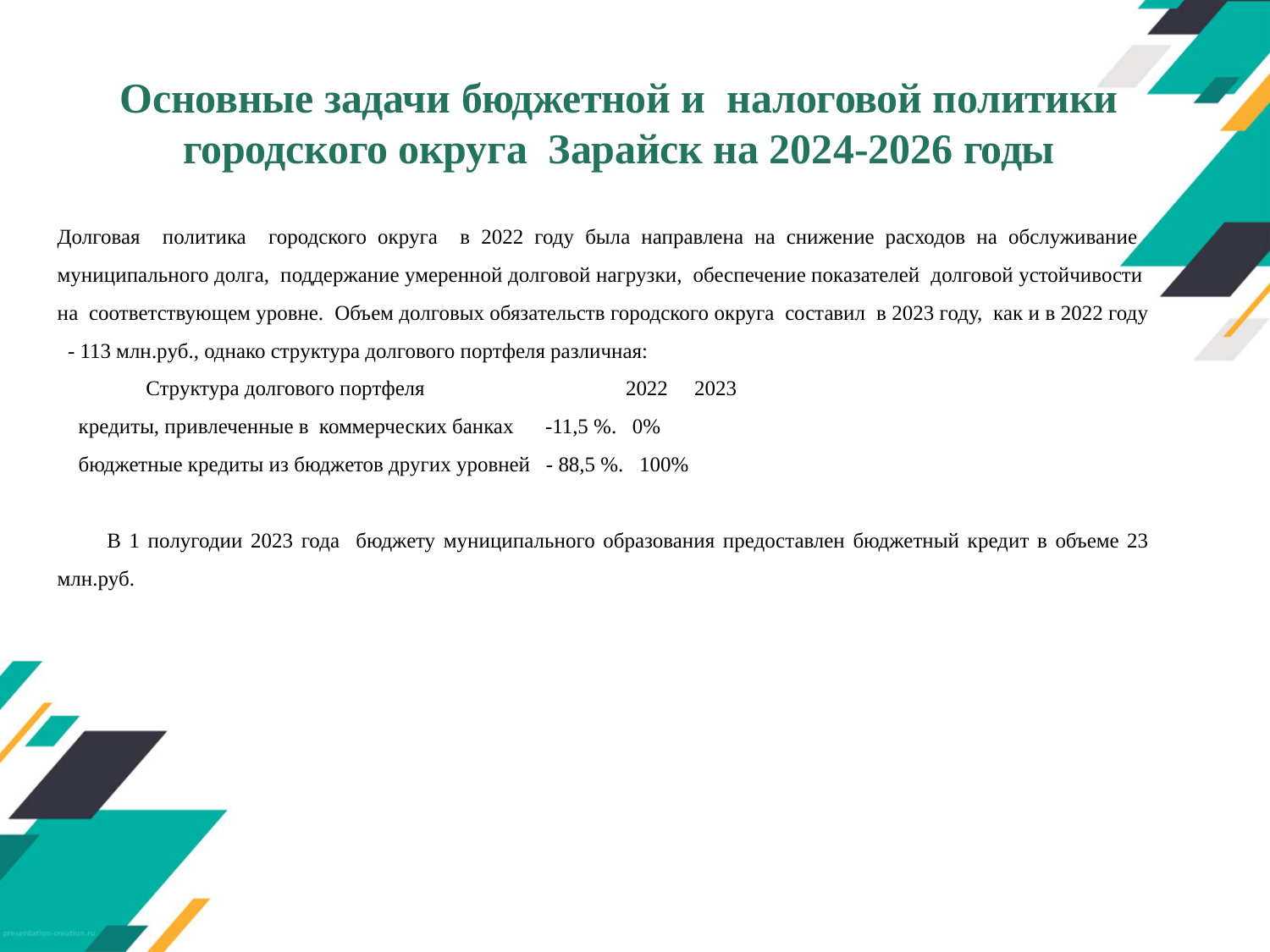

# Основные задачи бюджетной и  налоговой политики городского округа  Зарайск на 2024-2026 годы
Долговая  политика  городского округа  в 2022 году была направлена на снижение расходов на обслуживание  муниципального долга,  поддержание умеренной долговой нагрузки,  обеспечение показателей  долговой устойчивости  на  соответствующем уровне.  Объем долговых обязательств городского округа  составил  в 2023 году,  как и в 2022 году   - 113 млн.руб., однако структура долгового портфеля различная:
	   Структура долгового портфеля                                      2022     2023
    кредиты, привлеченные в  коммерческих банках      -11,5 %.   0%
    бюджетные кредиты из бюджетов других уровней   - 88,5 %.   100%

      В 1 полугодии 2023 года  бюджету муниципального образования предоставлен бюджетный кредит в объеме 23 млн.руб.